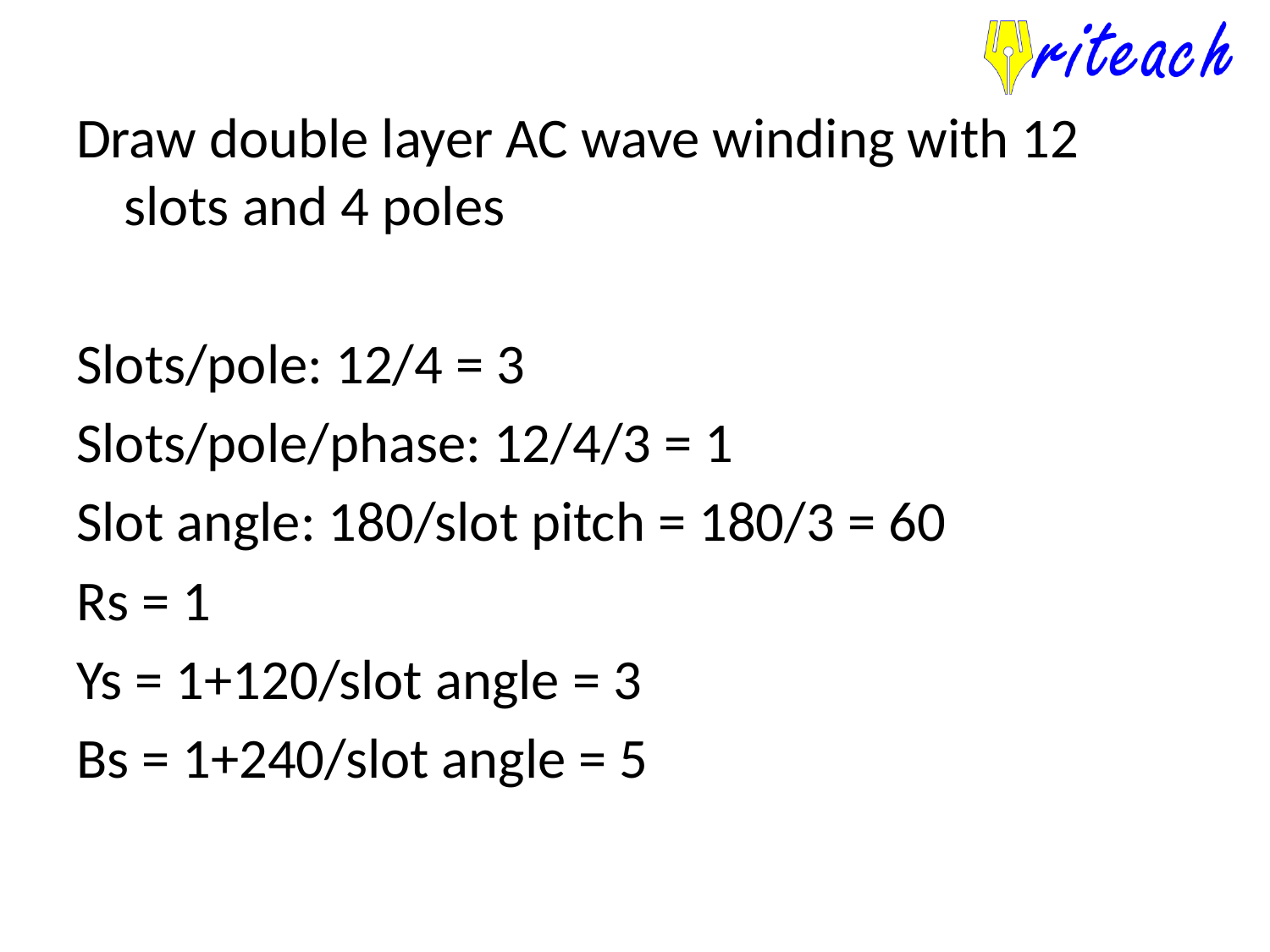

Draw double layer AC wave winding with 12 slots and 4 poles

Slots/pole: 12/4 = 3
Slots/pole/phase: 12/4/3 = 1
Slot angle: 180/slot pitch = 180/3 = 60
Rs = 1
Ys = 1+120/slot angle = 3
Bs = 1+240/slot angle = 5